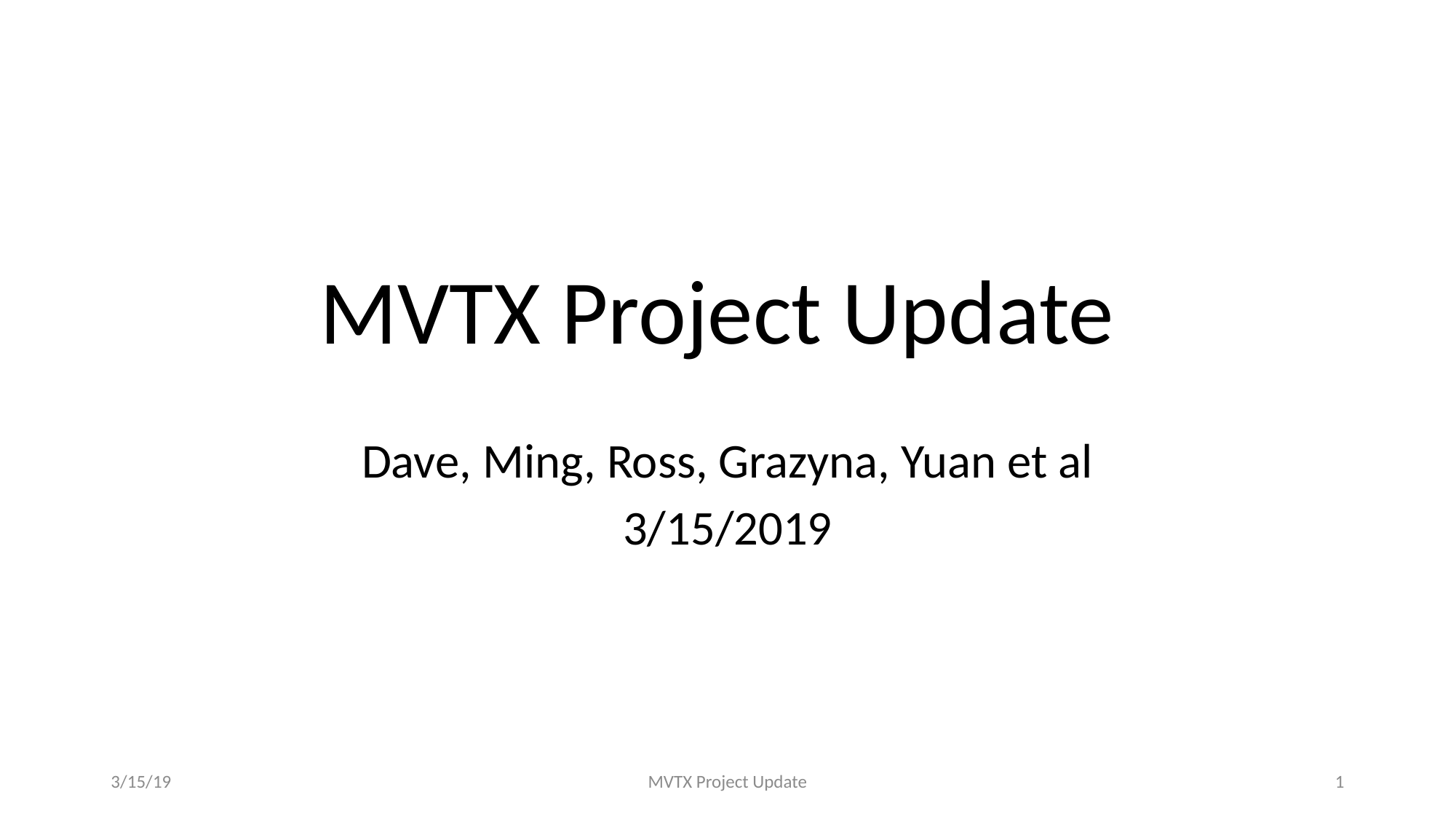

# MVTX Project Update
Dave, Ming, Ross, Grazyna, Yuan et al
3/15/2019
3/15/19
MVTX Project Update
1